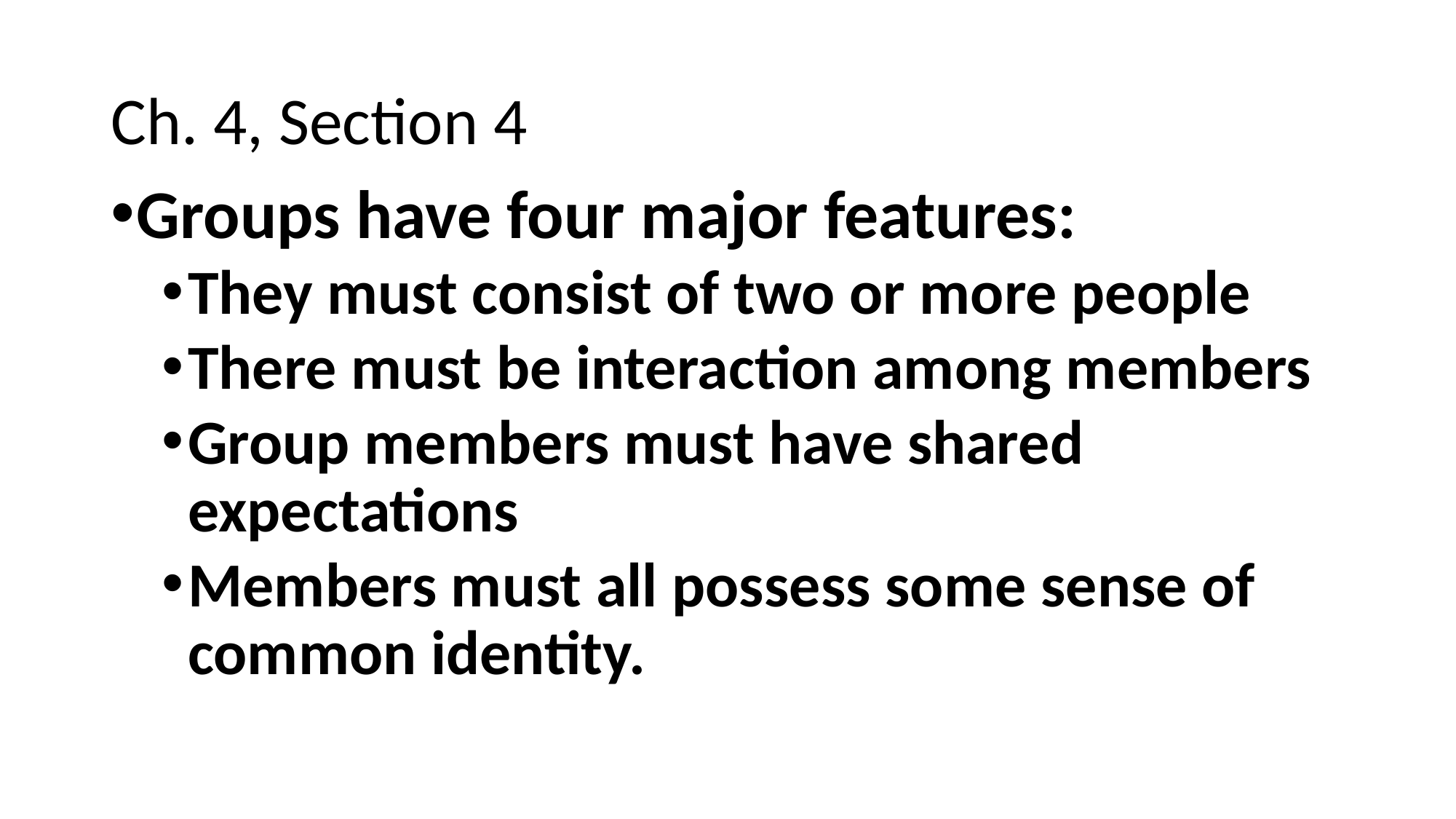

# Ch. 4, Section 4
Groups have four major features:
They must consist of two or more people
There must be interaction among members
Group members must have shared expectations
Members must all possess some sense of common identity.